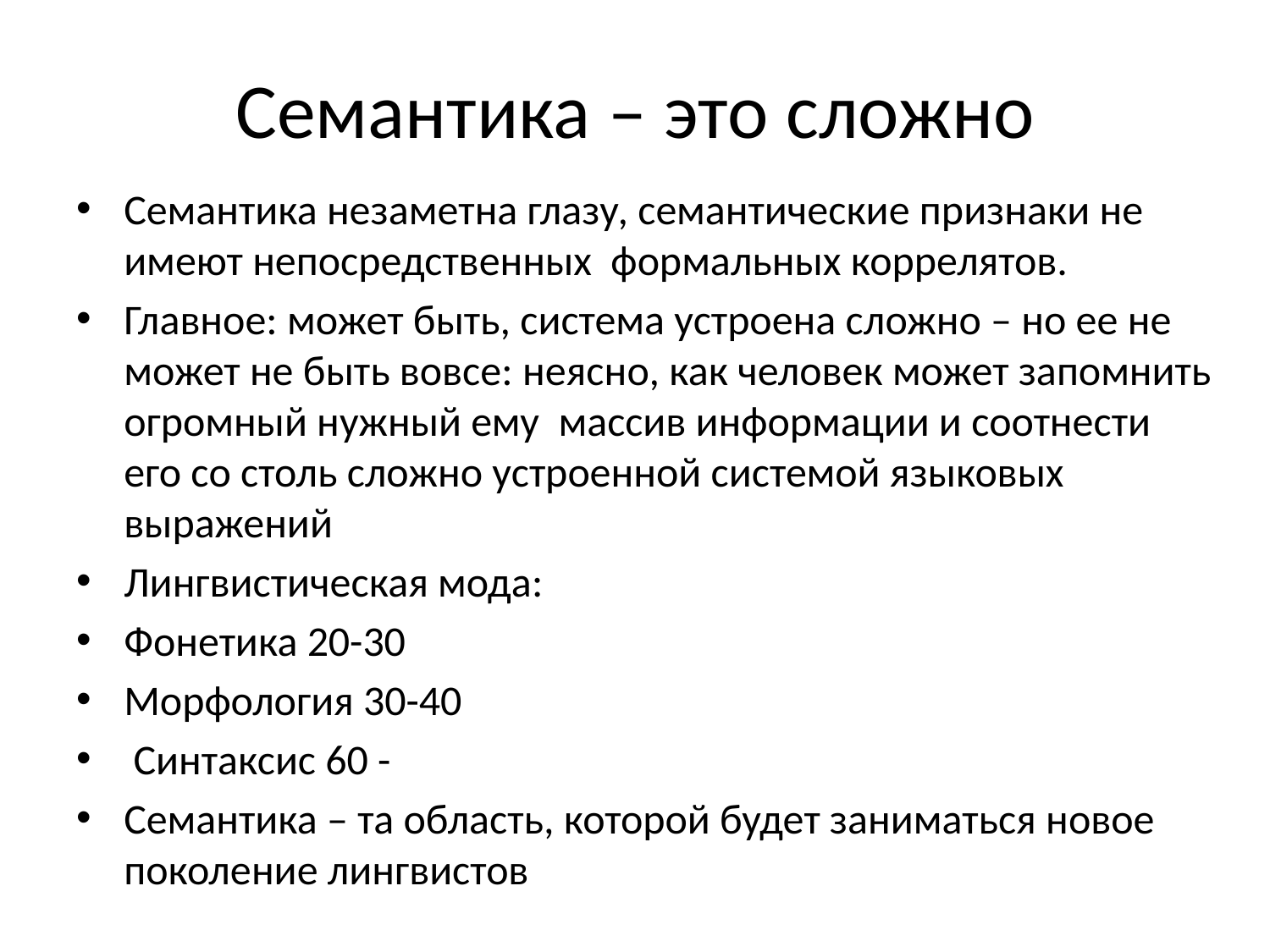

# Семантика – это сложно
Семантика незаметна глазу, семантические признаки не имеют непосредственных  формальных коррелятов.
Главное: может быть, система устроена сложно – но ее не может не быть вовсе: неясно, как человек может запомнить  огромный нужный ему  массив информации и соотнести  его со столь сложно устроенной системой языковых выражений
Лингвистическая мода:
Фонетика 20-30
Морфология 30-40
 Синтаксис 60 -
Семантика – та область, которой будет заниматься новое поколение лингвистов